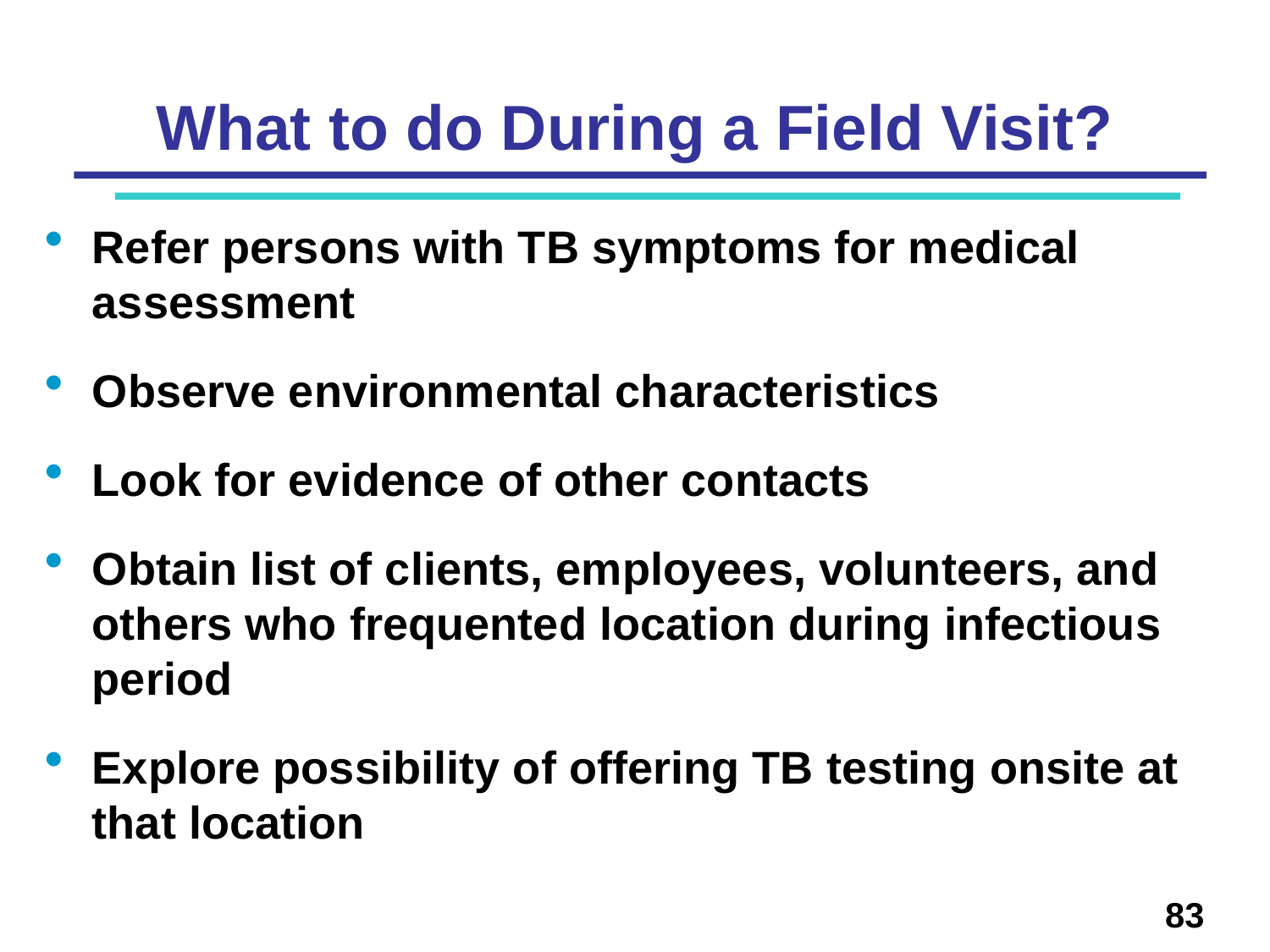

# What to do During a Field Visit?
Refer persons with TB symptoms for medical assessment

Observe environmental characteristics

Look for evidence of other contacts

Obtain list of clients, employees, volunteers, and others who frequented location during infectious period

Explore possibility of offering TB testing onsite at that location

83